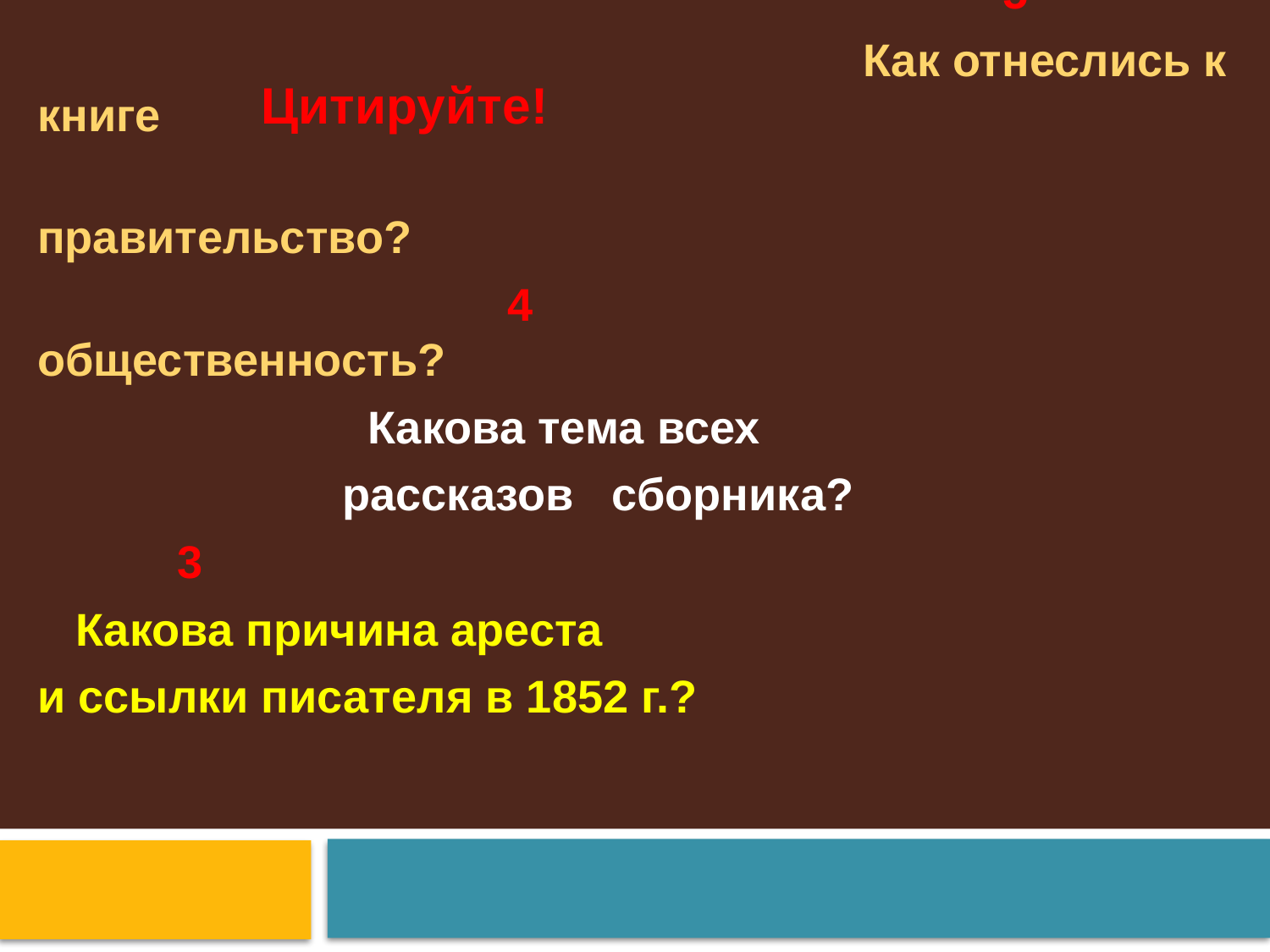

5
                                                                 Как отнеслись к книге
                                                                     правительство?
                                     4                            общественность?
                          Какова тема всех
                        рассказов   сборника?
           3
   Какова причина ареста
и ссылки писателя в 1852 г.?

Цитируйте!